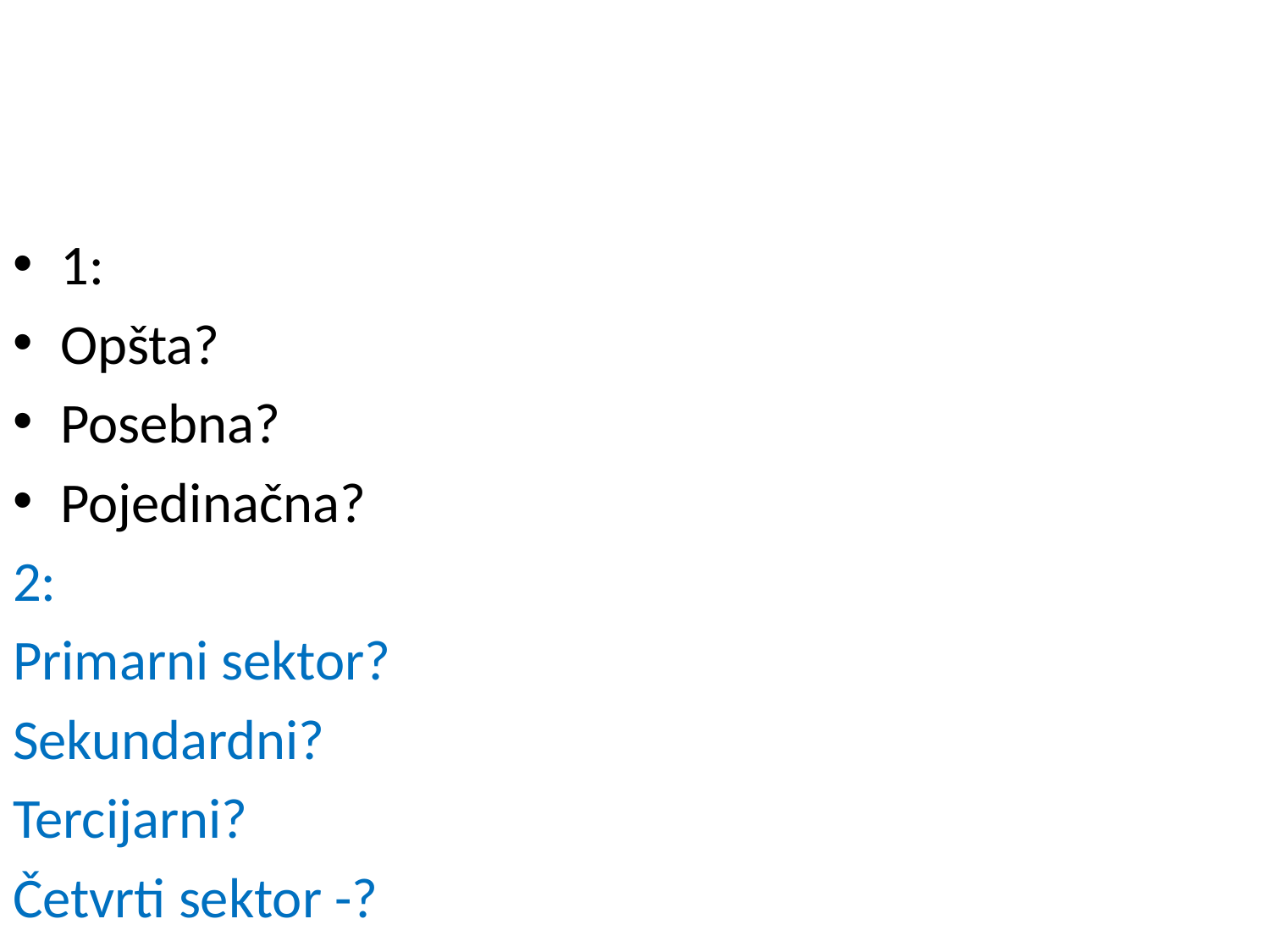

#
1:
Opšta?
Posebna?
Pojedinačna?
2:
Primarni sektor?
Sekundardni?
Tercijarni?
Četvrti sektor -?